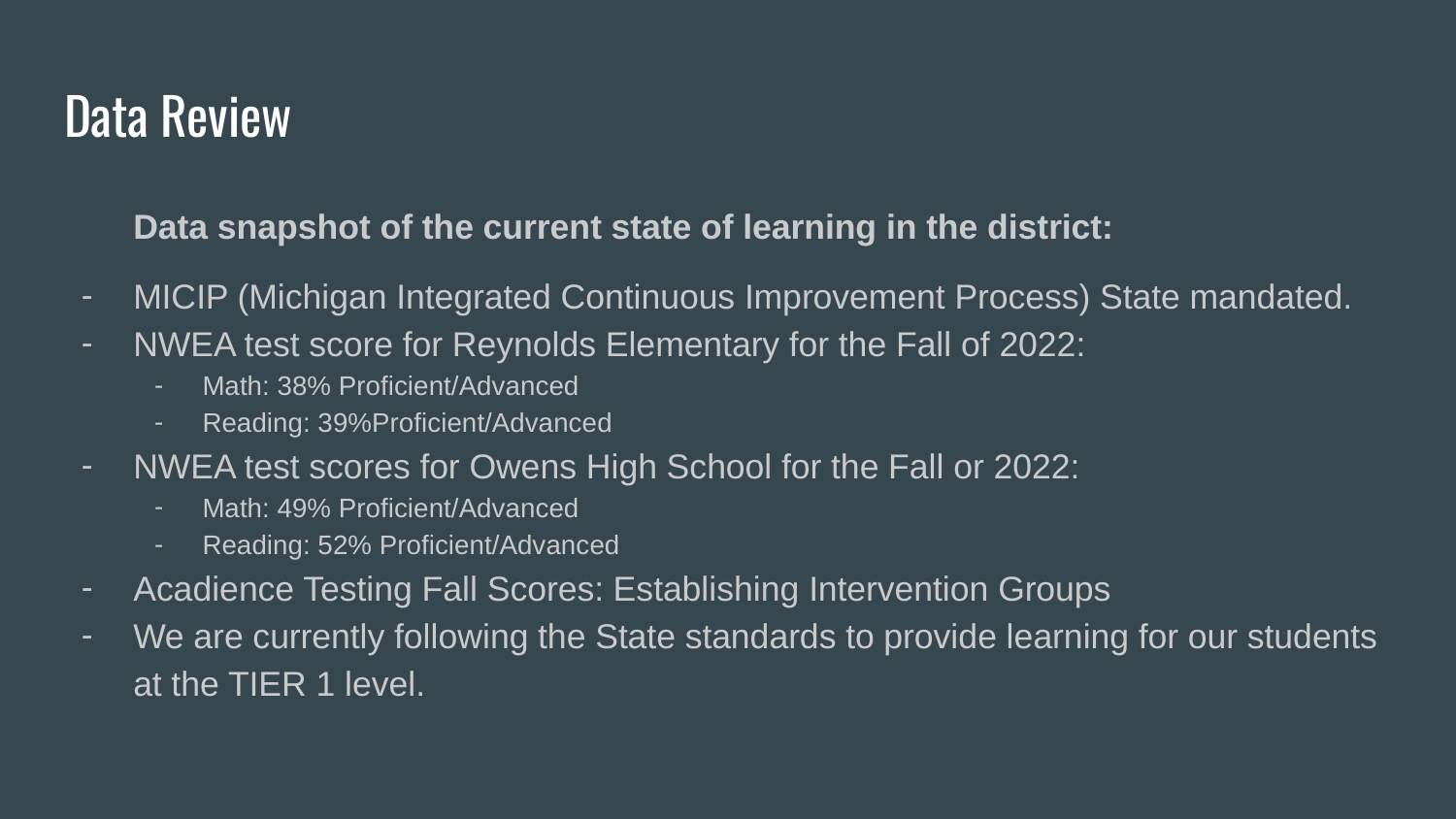

# Data Review
Data snapshot of the current state of learning in the district:
MICIP (Michigan Integrated Continuous Improvement Process) State mandated.
NWEA test score for Reynolds Elementary for the Fall of 2022:
Math: 38% Proficient/Advanced
Reading: 39%Proficient/Advanced
NWEA test scores for Owens High School for the Fall or 2022:
Math: 49% Proficient/Advanced
Reading: 52% Proficient/Advanced
Acadience Testing Fall Scores: Establishing Intervention Groups
We are currently following the State standards to provide learning for our students at the TIER 1 level.